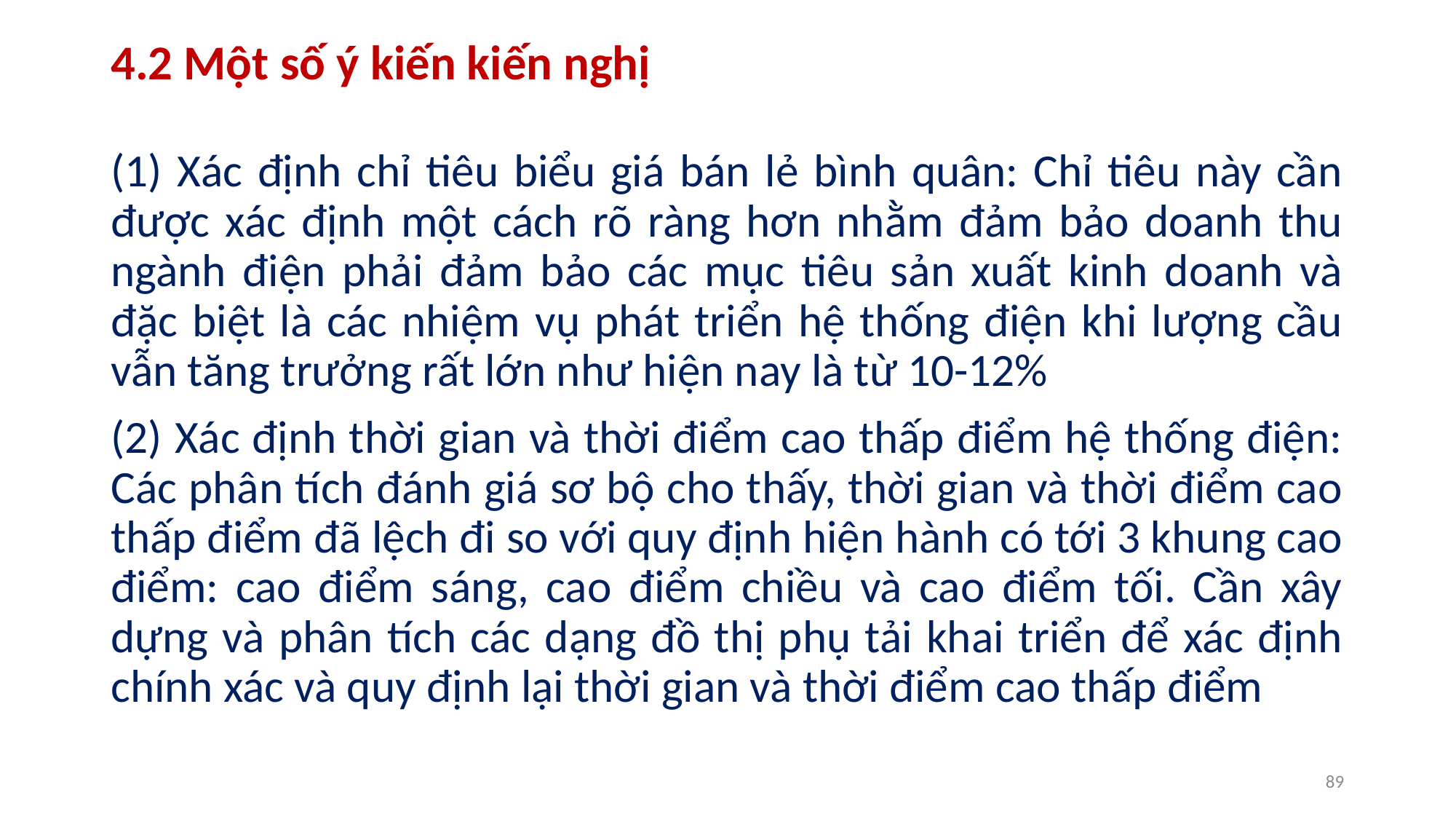

# 4.2 Một số ý kiến kiến nghị
(1) Xác định chỉ tiêu biểu giá bán lẻ bình quân: Chỉ tiêu này cần được xác định một cách rõ ràng hơn nhằm đảm bảo doanh thu ngành điện phải đảm bảo các mục tiêu sản xuất kinh doanh và đặc biệt là các nhiệm vụ phát triển hệ thống điện khi lượng cầu vẫn tăng trưởng rất lớn như hiện nay là từ 10-12%
(2) Xác định thời gian và thời điểm cao thấp điểm hệ thống điện: Các phân tích đánh giá sơ bộ cho thấy, thời gian và thời điểm cao thấp điểm đã lệch đi so với quy định hiện hành có tới 3 khung cao điểm: cao điểm sáng, cao điểm chiều và cao điểm tối. Cần xây dựng và phân tích các dạng đồ thị phụ tải khai triển để xác định chính xác và quy định lại thời gian và thời điểm cao thấp điểm
89